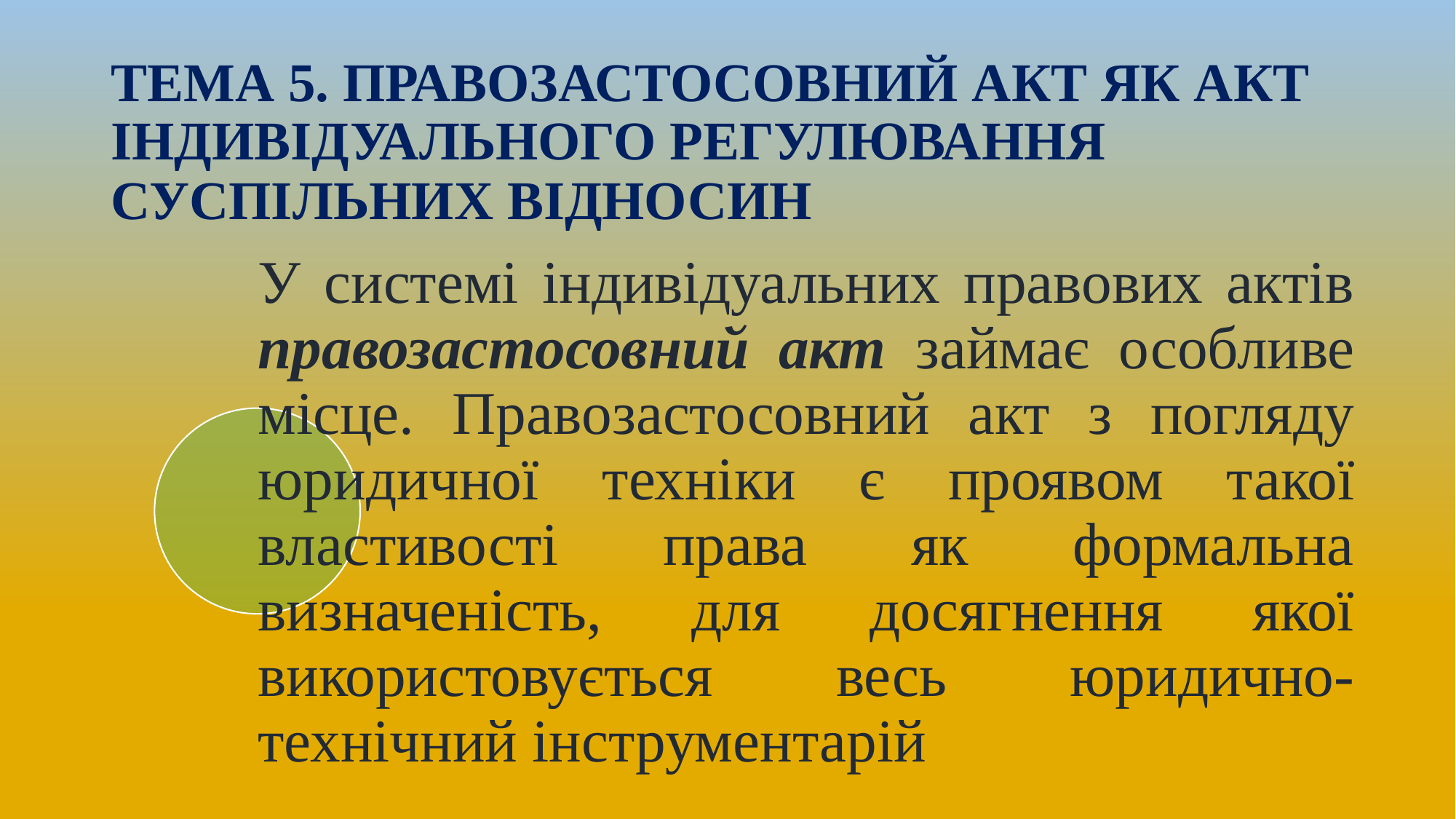

# ТЕМА 5. ПРАВОЗАСТОСОВНИЙ АКТ ЯК АКТ ІНДИВІДУАЛЬНОГО РЕГУЛЮВАННЯ СУСПІЛЬНИХ ВІДНОСИН
У системі індивідуальних правових актів правозастосовний акт займає особливе місце. Правозастосовний акт з погляду юридичної техніки є проявом такої властивості права як формальна визначеність, для досягнення якої використовується весь юридично-технічний інструментарій